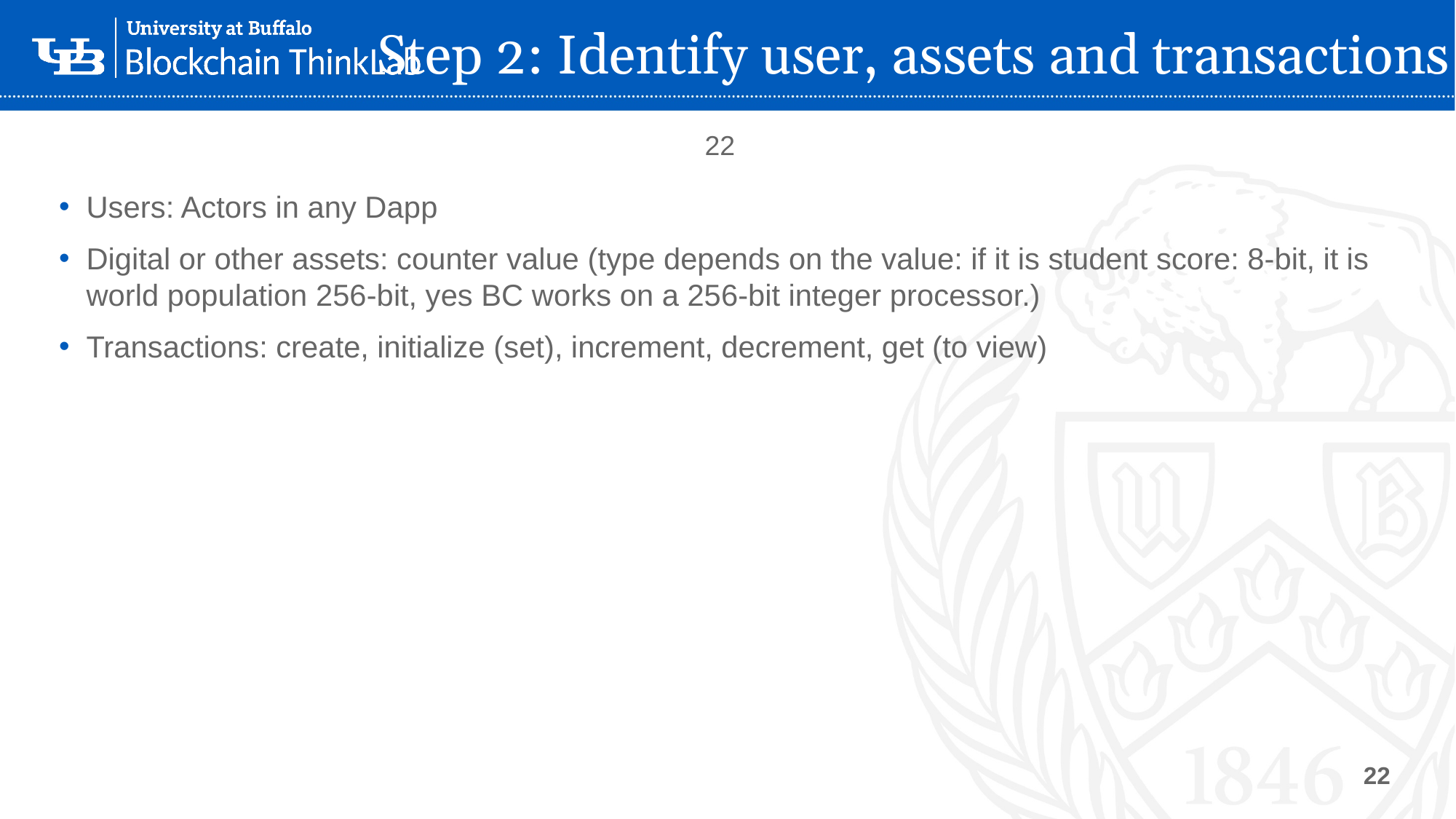

# Step 2: Identify user, assets and transactions
22
Users: Actors in any Dapp
Digital or other assets: counter value (type depends on the value: if it is student score: 8-bit, it is world population 256-bit, yes BC works on a 256-bit integer processor.)
Transactions: create, initialize (set), increment, decrement, get (to view)